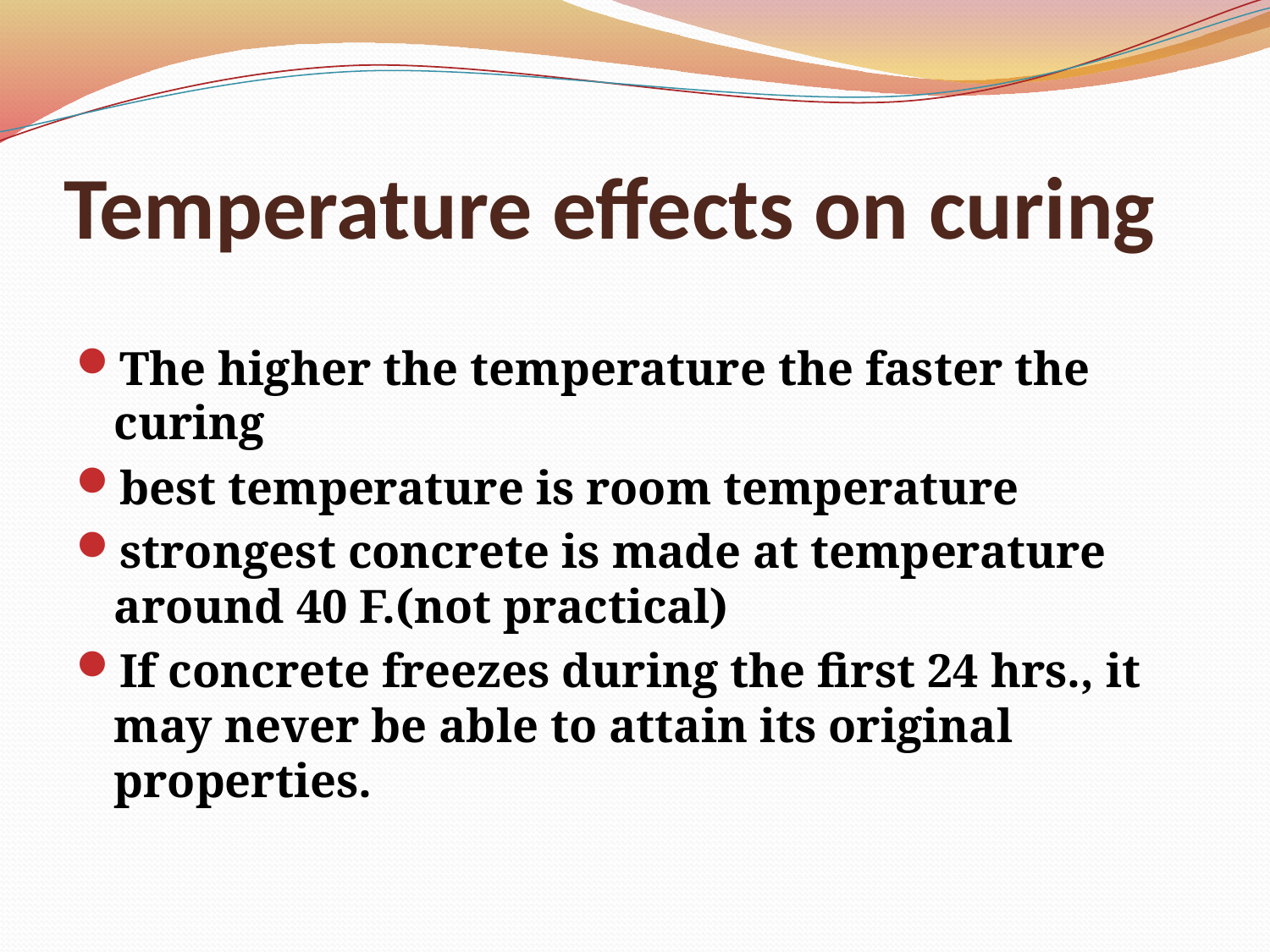

# Temperature effects on curing

The higher the temperature the faster the curing
best temperature is room temperature
strongest concrete is made at temperature around 40 F.(not practical)
If concrete freezes during the first 24 hrs., it may never be able to attain its original properties.